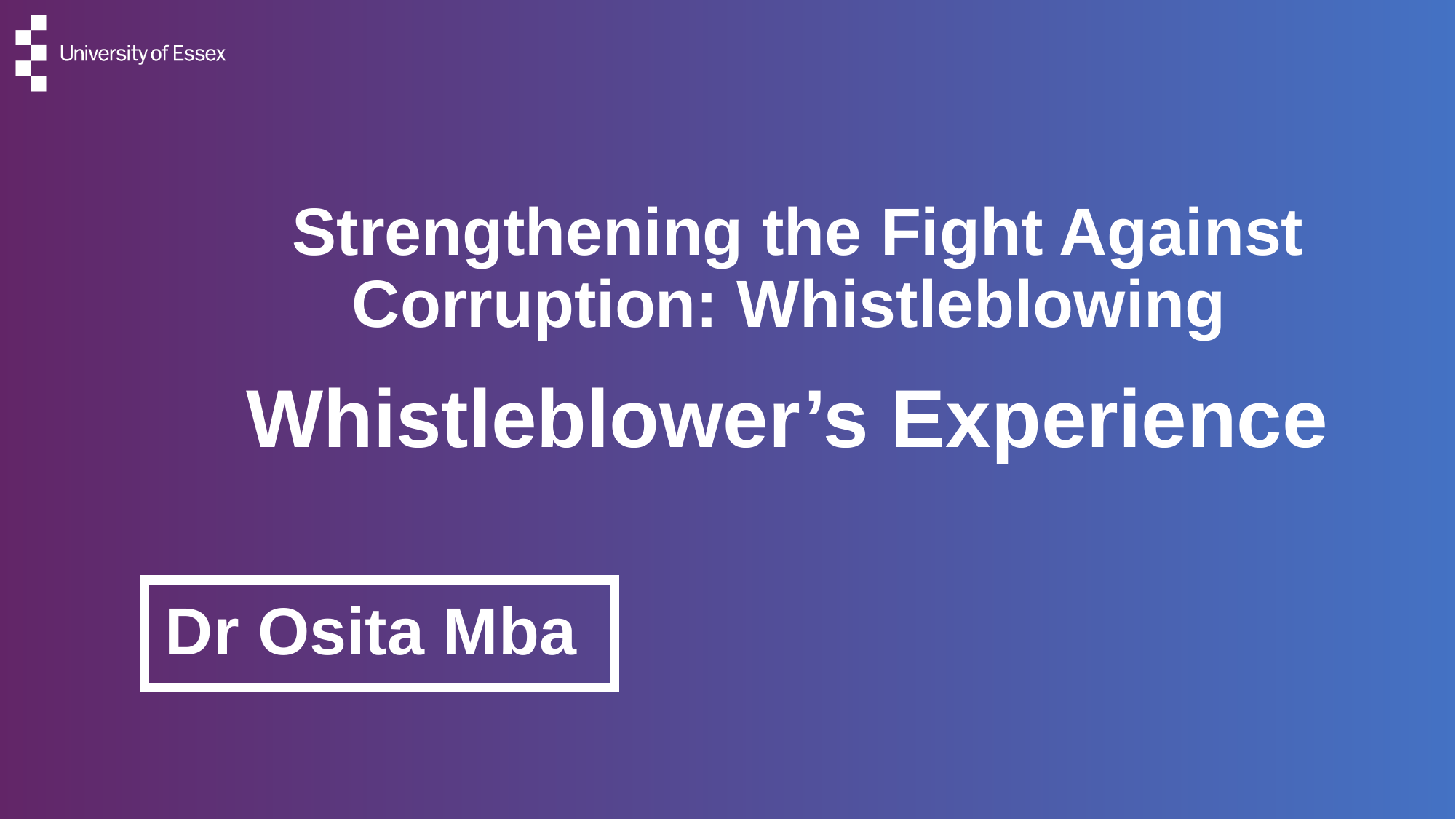

# Strengthening the Fight Against Corruption: Whistleblowing
Whistleblower’s Experience
Dr Osita Mba